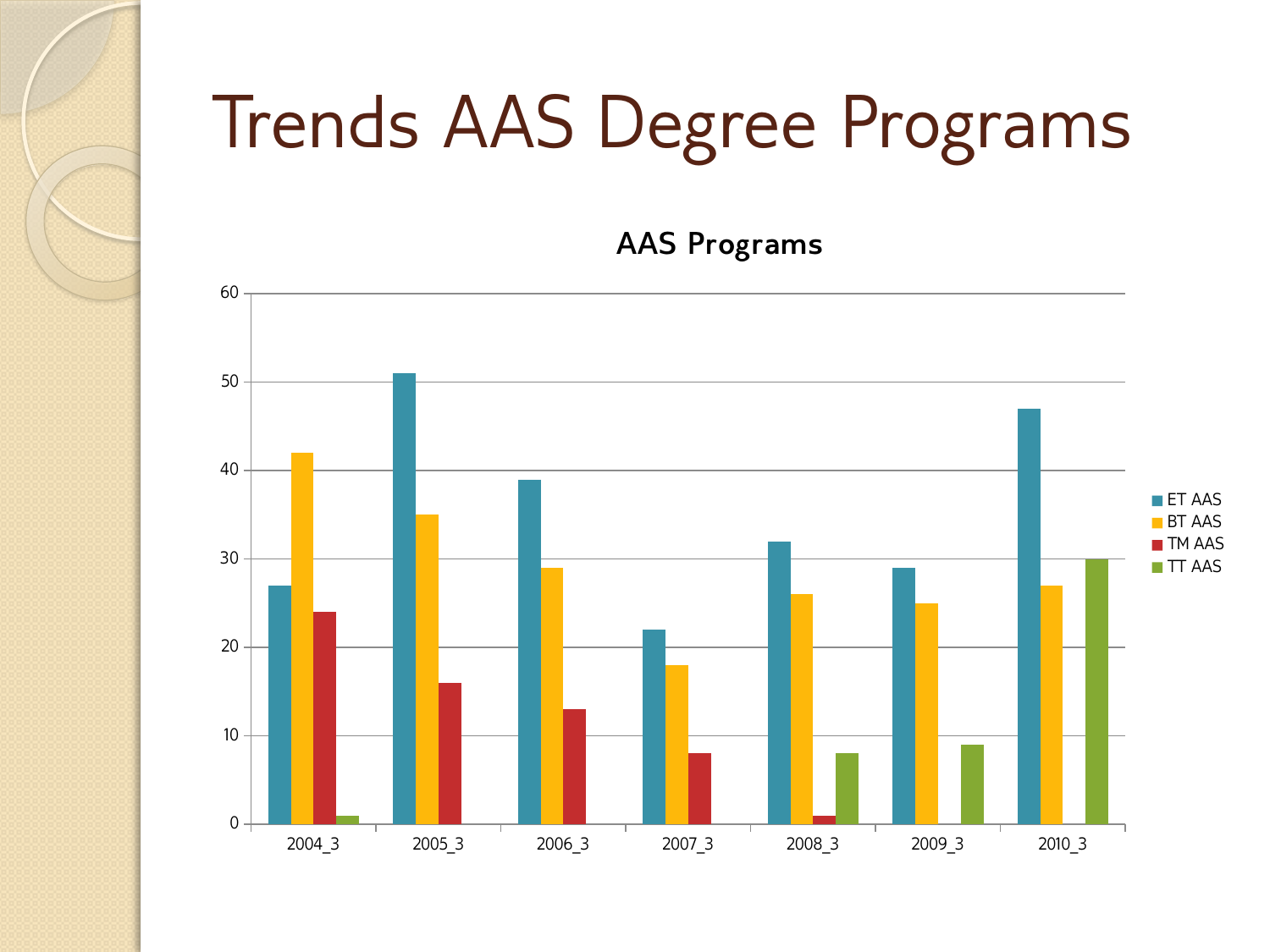

# Trends AAS Degree Programs

### Chart: AAS Programs

| Category | ET AAS | BT AAS | TM AAS | TT AAS |
|---|---|---|---|---|
| 2004_3 | 27.0 | 42.0 | 24.0 | 1.0 |
| 2005_3 | 51.0 | 35.0 | 16.0 | None |
| 2006_3 | 39.0 | 29.0 | 13.0 | None |
| 2007_3 | 22.0 | 18.0 | 8.0 | None |
| 2008_3 | 32.0 | 26.0 | 1.0 | 8.0 |
| 2009_3 | 29.0 | 25.0 | None | 9.0 |
| 2010_3 | 47.0 | 27.0 | None | 30.0 |